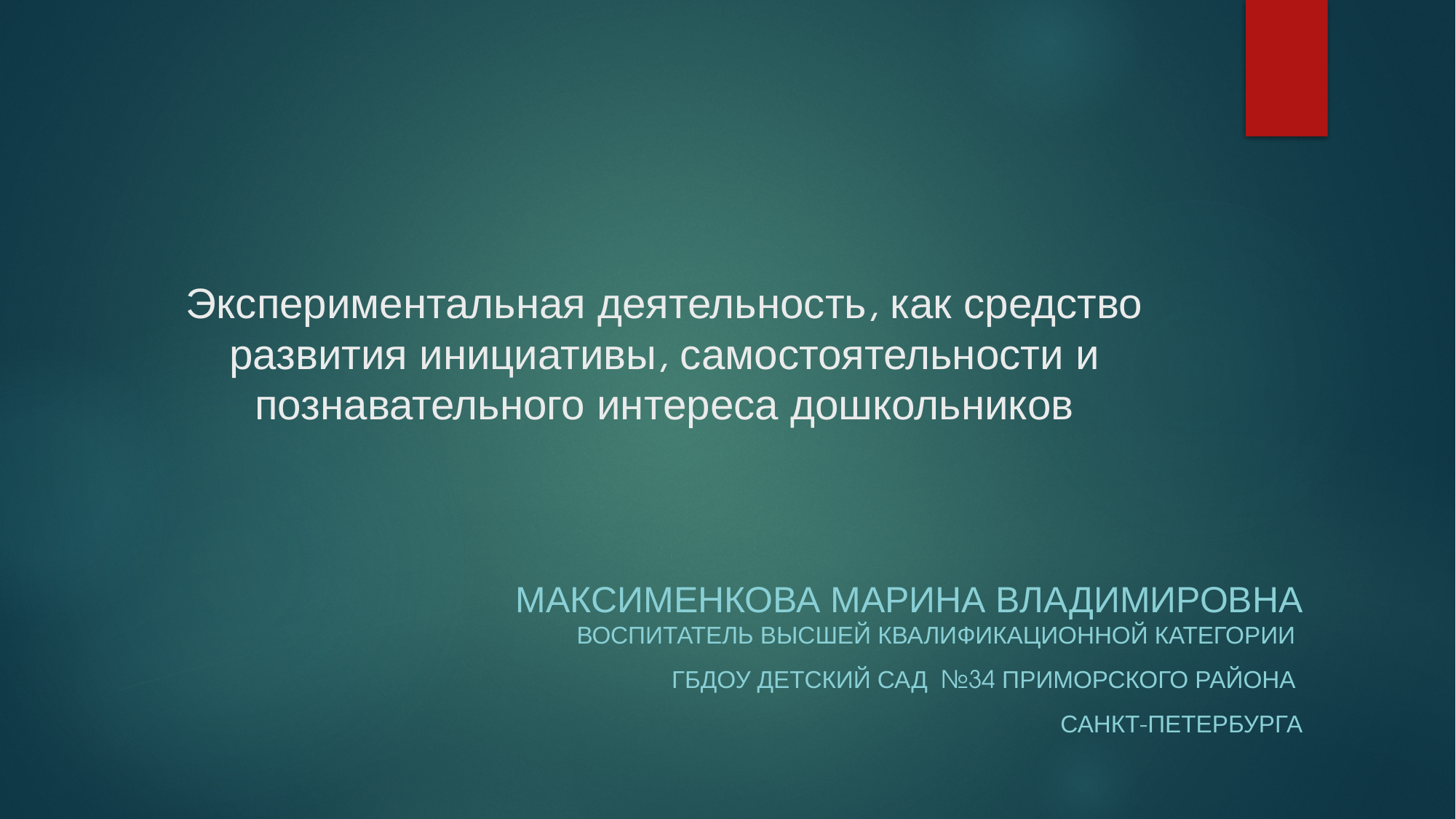

# Экспериментальная деятельность, как средство развития инициативы, самостоятельности и познавательного интереса дошкольников
Максименкова Марина Владимировна воспитатель высшей квалификационной категории
ГБДОУ детский сад  №34 Приморского района
Санкт-Петербурга